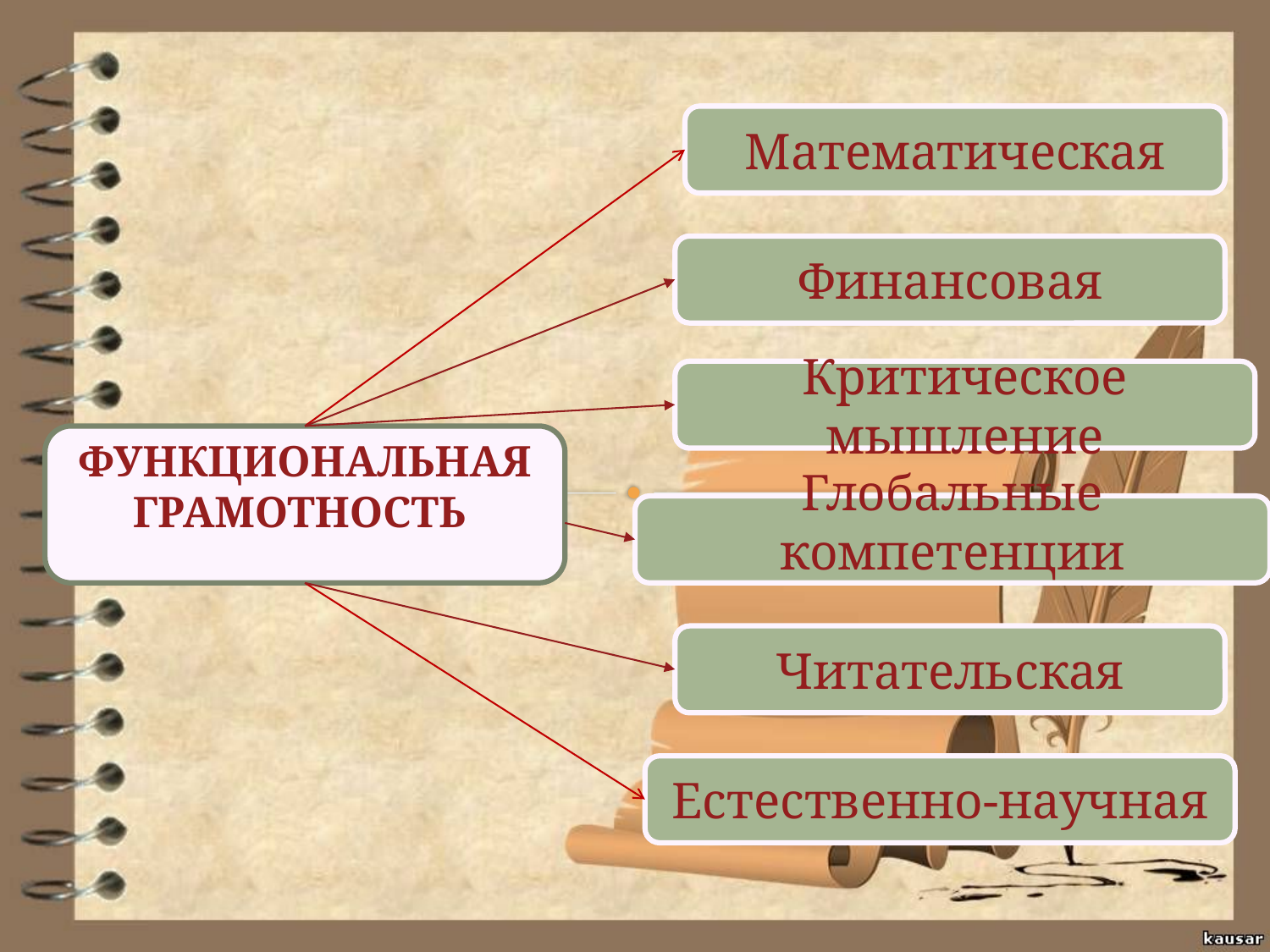

Математическая

Финансовая
Критическое мышление
ФУНКЦИОНАЛЬНАЯ ГРАМОТНОСТЬ

Глобальные компетенции

Читательская
Естественно-научная